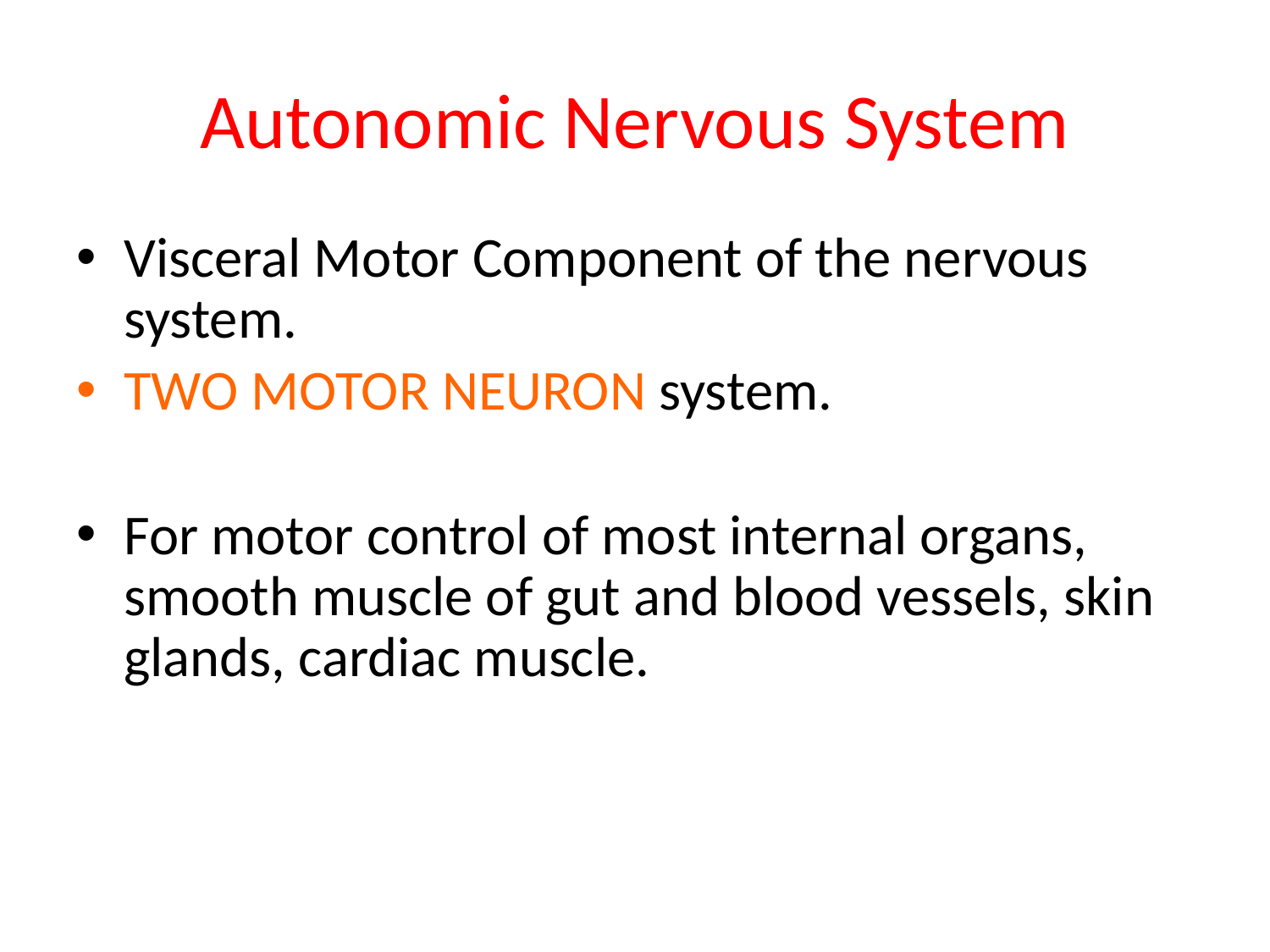

# Autonomic Nervous System
Visceral Motor Component of the nervous system.
TWO MOTOR NEURON system.

For motor control of most internal organs, smooth muscle of gut and blood vessels, skin glands, cardiac muscle.